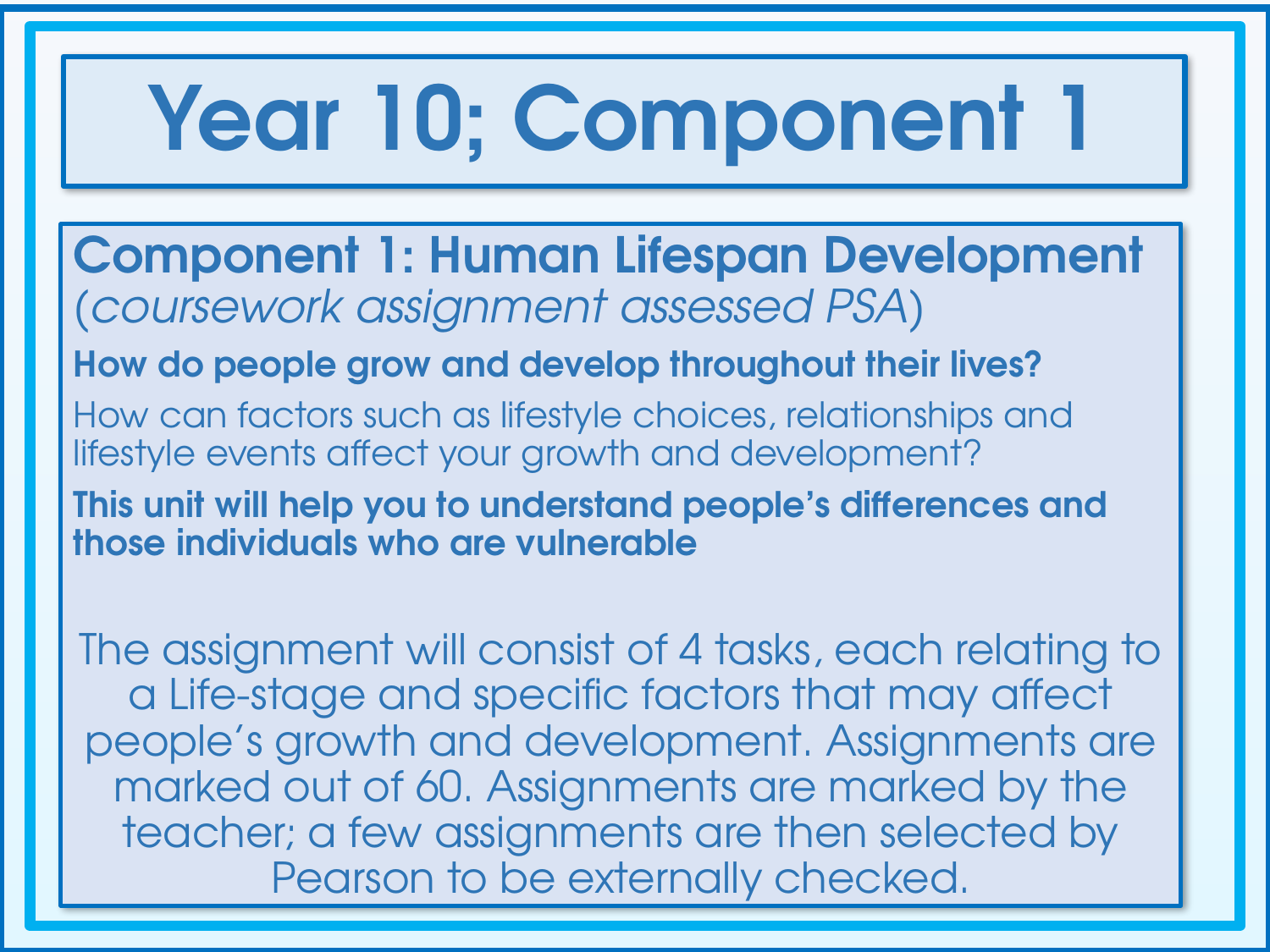

Year 10; Component 1
Component 1: Human Lifespan Development (coursework assignment assessed PSA)
How do people grow and develop throughout their lives?
How can factors such as lifestyle choices, relationships and lifestyle events affect your growth and development?
This unit will help you to understand people’s differences and those individuals who are vulnerable

The assignment will consist of 4 tasks, each relating to a Life-stage and specific factors that may affect people’s growth and development. Assignments are marked out of 60. Assignments are marked by the teacher; a few assignments are then selected by Pearson to be externally checked.